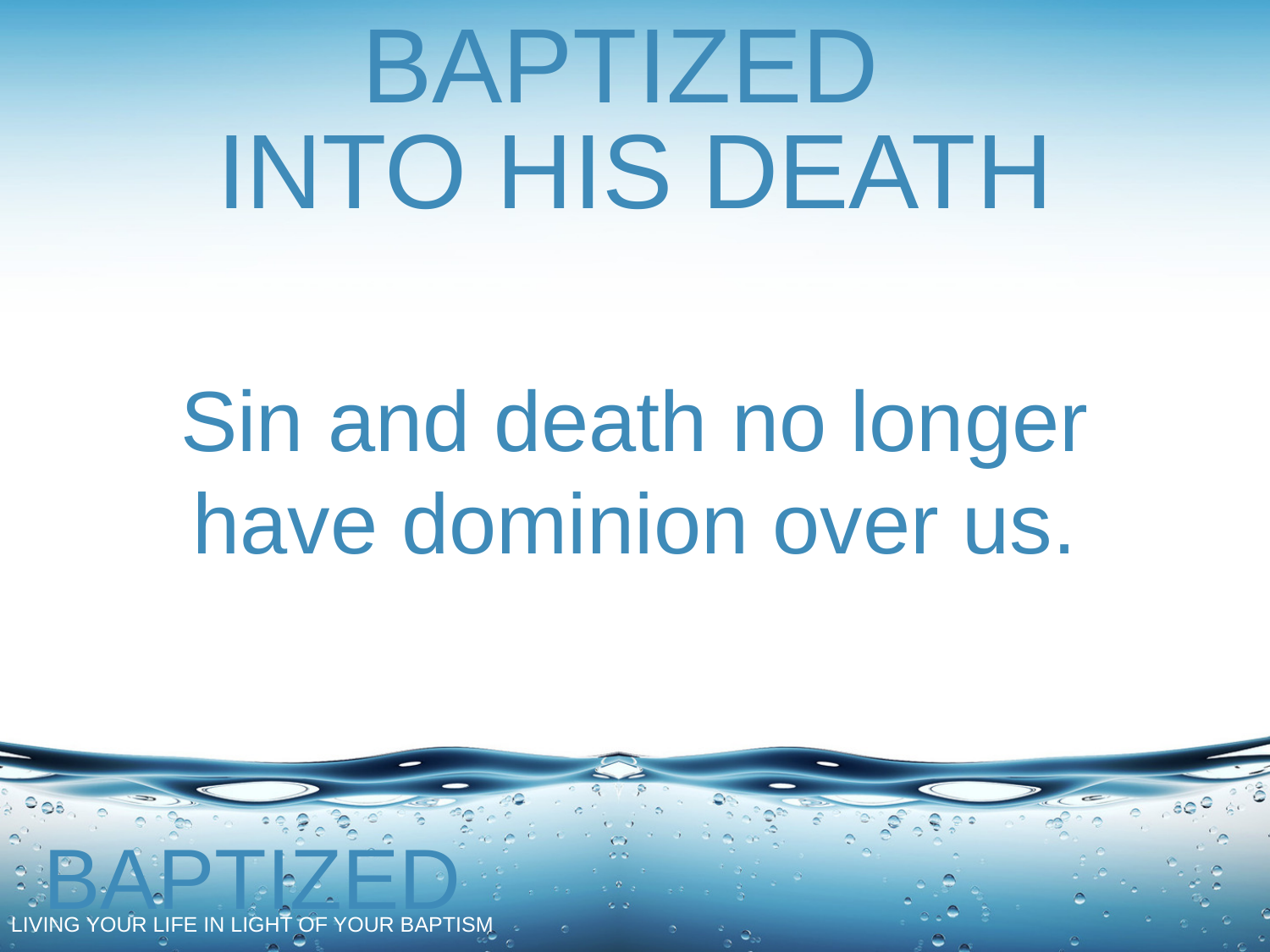

Baptized
Into His Death
Sin and death no longer have dominion over us.
BAPTIZED
LIVING YOUR LIFE IN LIGHT OF YOUR BAPTISM